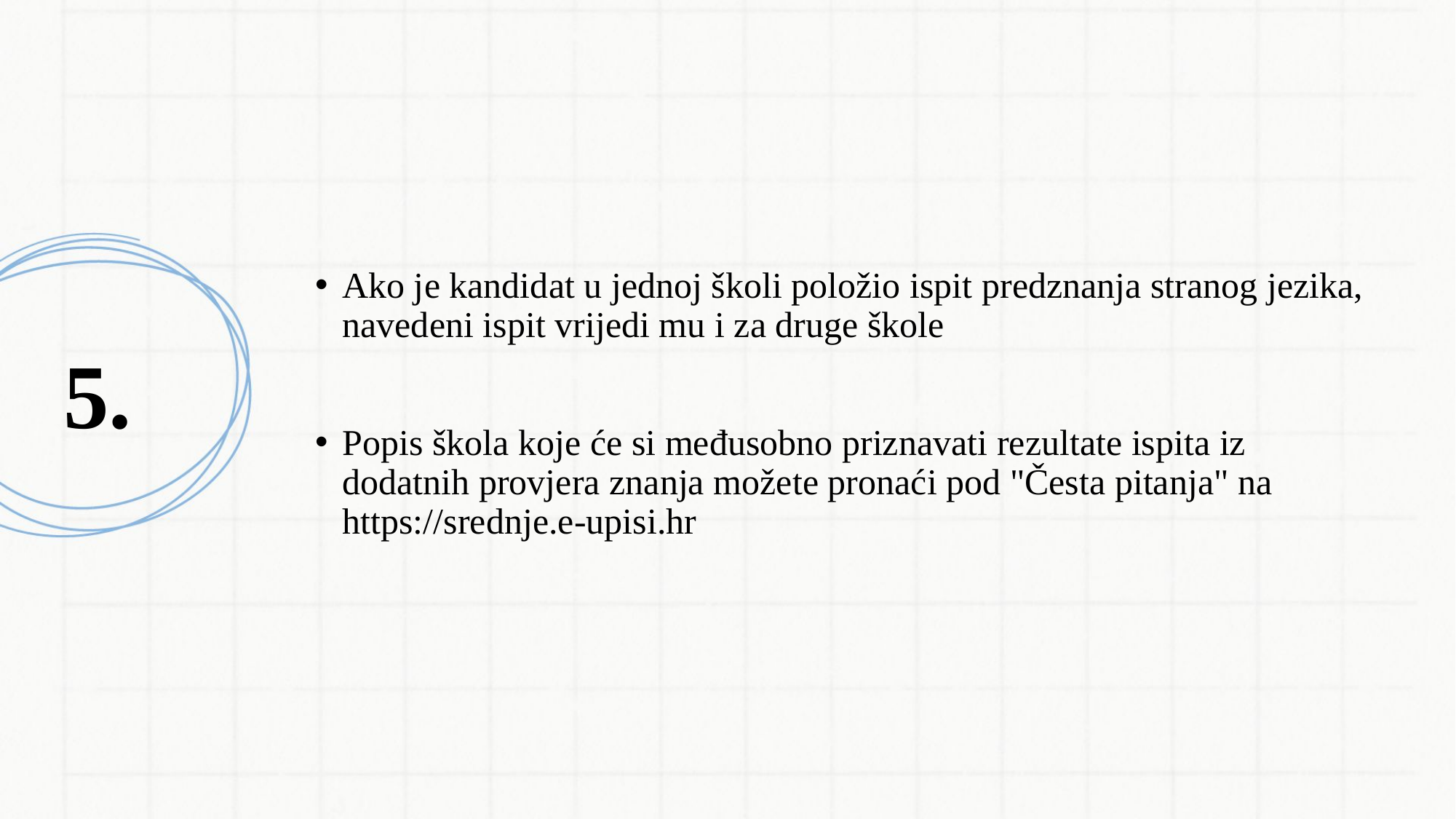

#

Ako je kandidat u jednoj školi položio ispit predznanja stranog jezika, navedeni ispit vrijedi mu i za druge škole

Popis škola koje će si međusobno priznavati rezultate ispita iz dodatnih provjera znanja možete pronaći pod "Česta pitanja" na
https://srednje.e-upisi.hr
5.